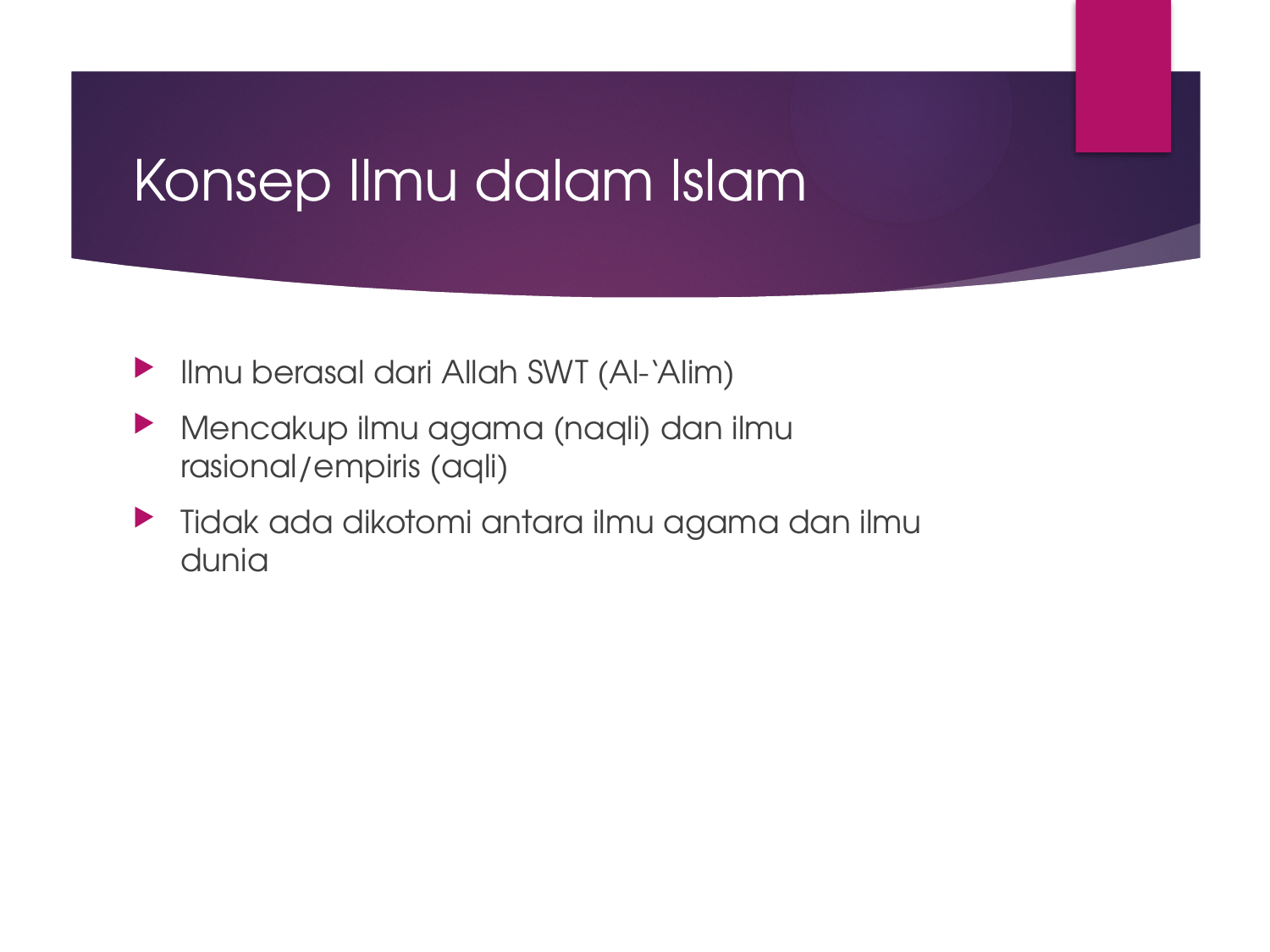

# Konsep Ilmu dalam Islam
Ilmu berasal dari Allah SWT (Al-‘Alim)
Mencakup ilmu agama (naqli) dan ilmu rasional/empiris (aqli)
Tidak ada dikotomi antara ilmu agama dan ilmu dunia